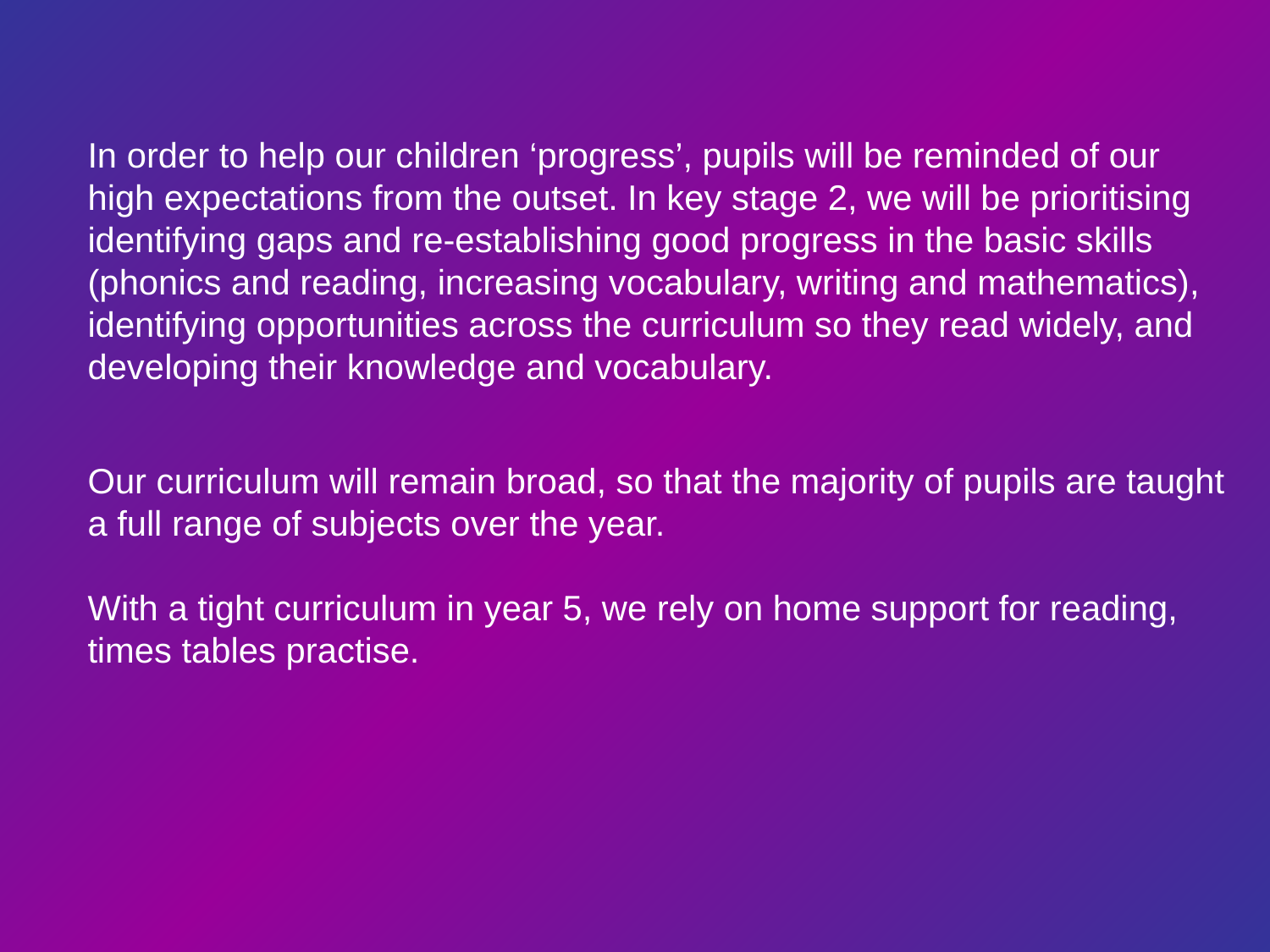

In order to help our children ‘progress’, pupils will be reminded of our high expectations from the outset. In key stage 2, we will be prioritising identifying gaps and re-establishing good progress in the basic skills (phonics and reading, increasing vocabulary, writing and mathematics), identifying opportunities across the curriculum so they read widely, and developing their knowledge and vocabulary.

Our curriculum will remain broad, so that the majority of pupils are taught a full range of subjects over the year.

With a tight curriculum in year 5, we rely on home support for reading, times tables practise.